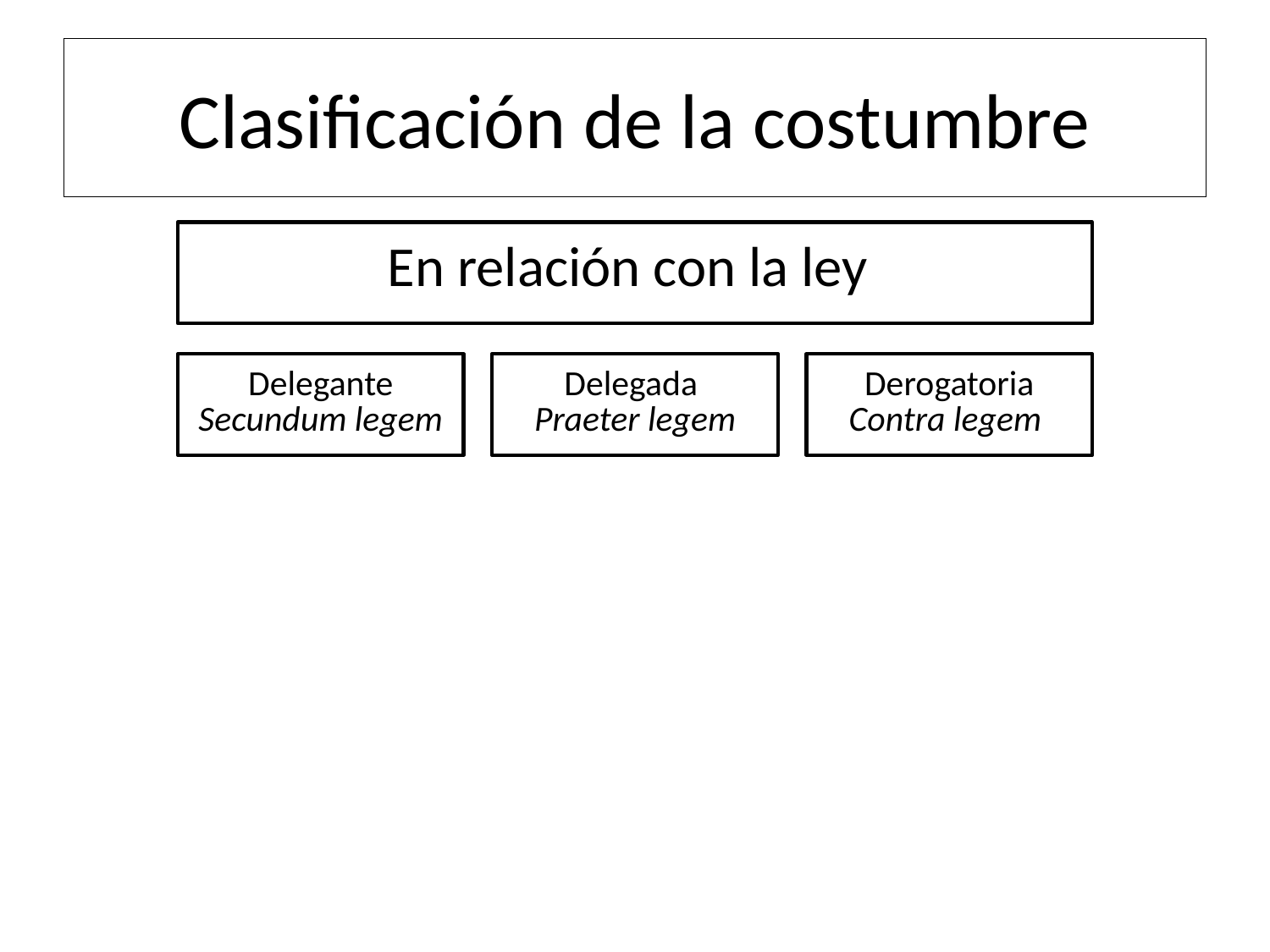

# Clasificación de la costumbre
En relación con la ley.
Delegante
Secundum legem
Delegada
Praeter legem
Derogatoria
Contra legem